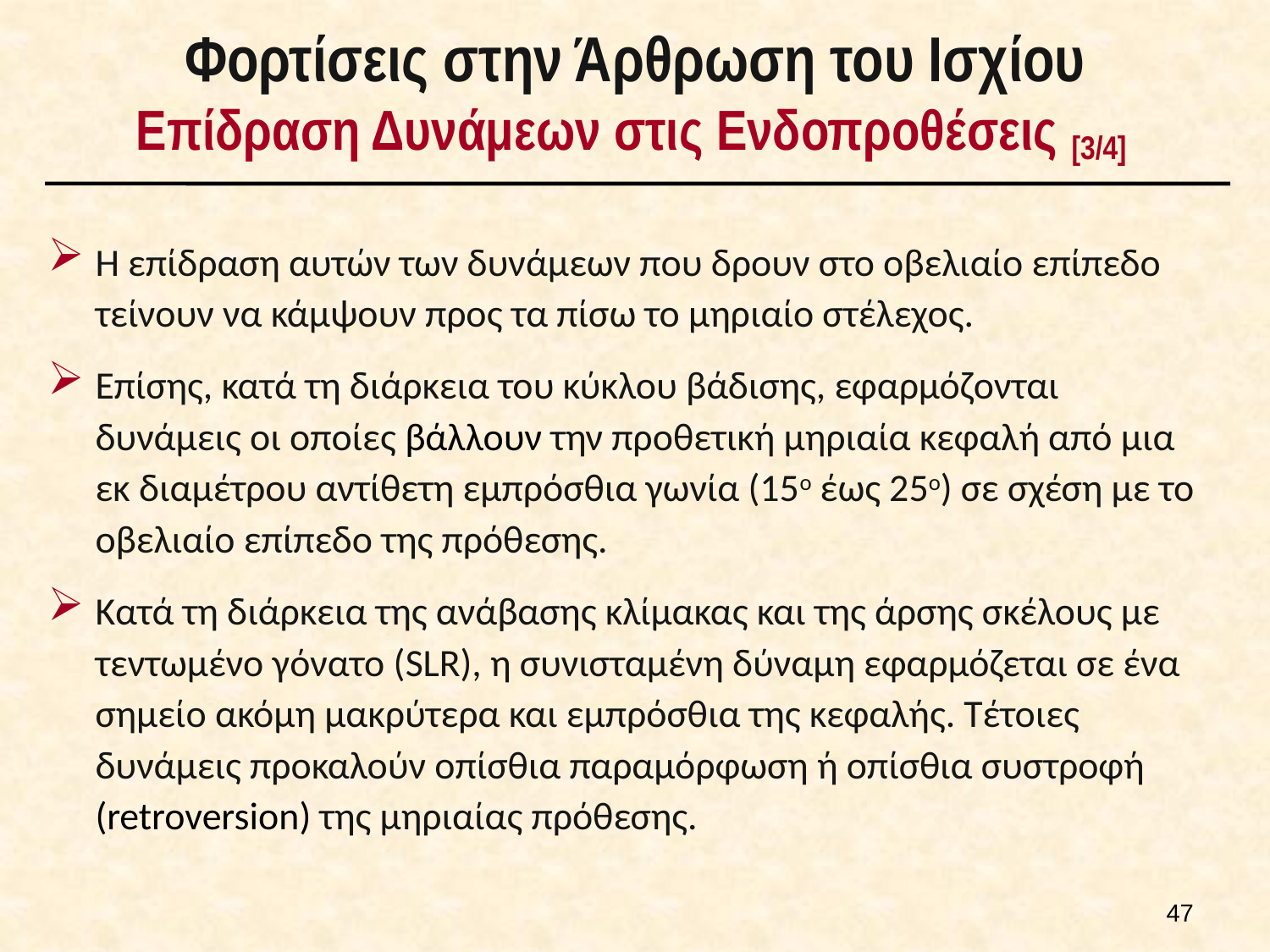

# Φορτίσεις στην Άρθρωση του Ισχίου Επίδραση Δυνάμεων στις Ενδοπροθέσεις [3/4]
Η επίδραση αυτών των δυνάμεων που δρουν στο οβελιαίο επίπεδο τείνουν να κάμψουν προς τα πίσω το μηριαίο στέλεχος.
Επίσης, κατά τη διάρκεια του κύκλου βάδισης, εφαρμόζονται  δυνάμεις οι οποίες βάλλουν την προθετική μηριαία κεφαλή από μια εκ διαμέτρου αντίθετη εμπρόσθια γωνία (15ο έως 25ο) σε σχέση με το οβελιαίο επίπεδο της πρόθεσης.
Κατά τη διάρκεια της ανάβασης κλίμακας και της άρσης σκέλους με τεντωμένο γόνατο (SLR), η συνισταμένη δύναμη εφαρμόζεται σε ένα σημείο ακόμη μακρύτερα και εμπρόσθια της κεφαλής. Τέτοιες δυνάμεις προκαλούν οπίσθια παραμόρφωση ή οπίσθια συστροφή (retroversion) της μηριαίας πρόθεσης.
47